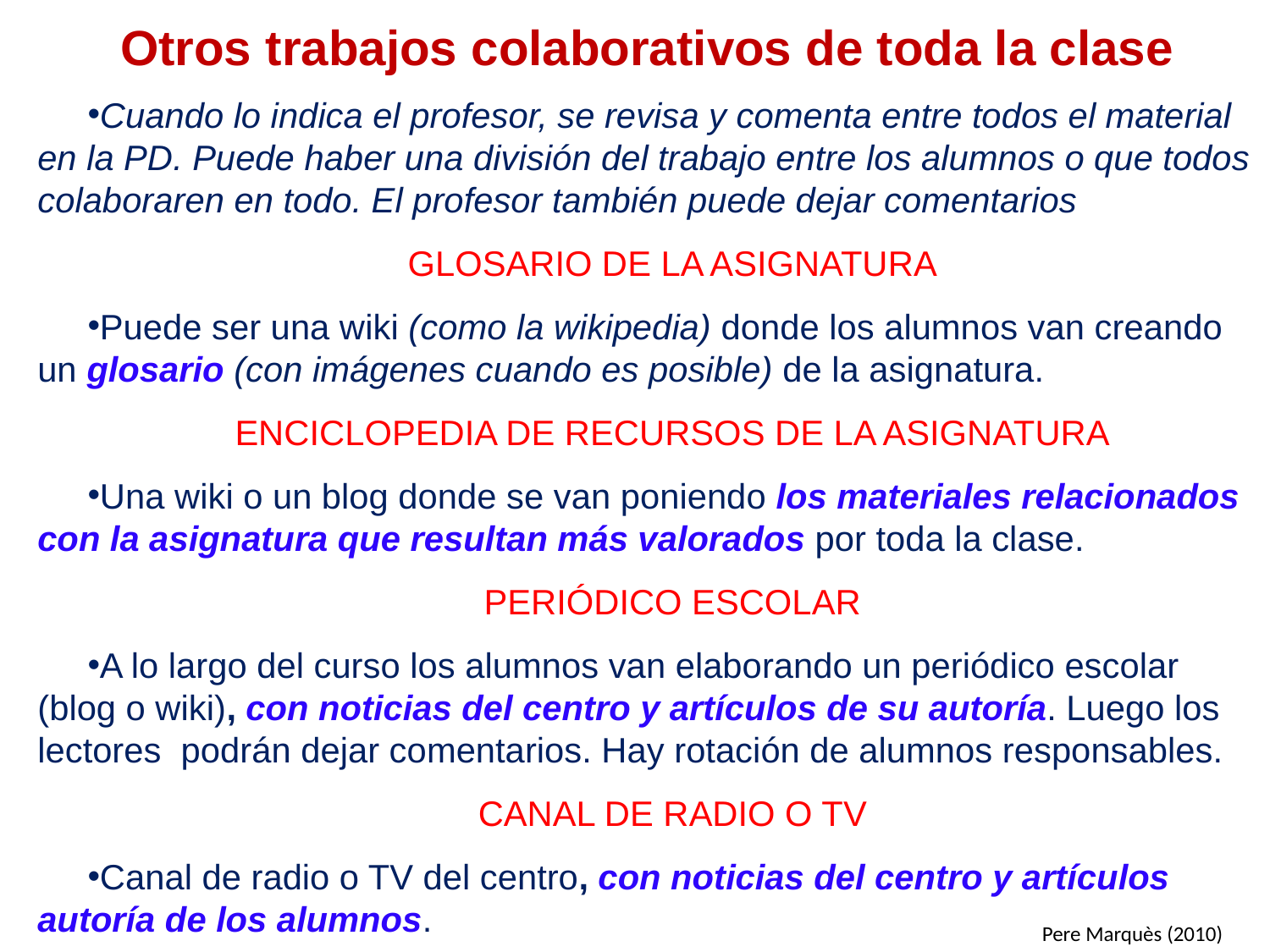

# Otros trabajos colaborativos de toda la clase
Cuando lo indica el profesor, se revisa y comenta entre todos el material en la PD. Puede haber una división del trabajo entre los alumnos o que todos colaboraren en todo. El profesor también puede dejar comentarios
GLOSARIO DE LA ASIGNATURA
Puede ser una wiki (como la wikipedia) donde los alumnos van creando un glosario (con imágenes cuando es posible) de la asignatura.
ENCICLOPEDIA DE RECURSOS DE LA ASIGNATURA
Una wiki o un blog donde se van poniendo los materiales relacionados con la asignatura que resultan más valorados por toda la clase.
PERIÓDICO ESCOLAR
A lo largo del curso los alumnos van elaborando un periódico escolar (blog o wiki), con noticias del centro y artículos de su autoría. Luego los lectores  podrán dejar comentarios. Hay rotación de alumnos responsables.
CANAL DE RADIO O TV
Canal de radio o TV del centro, con noticias del centro y artículos autoría de los alumnos.

Pere Marquès (2010)